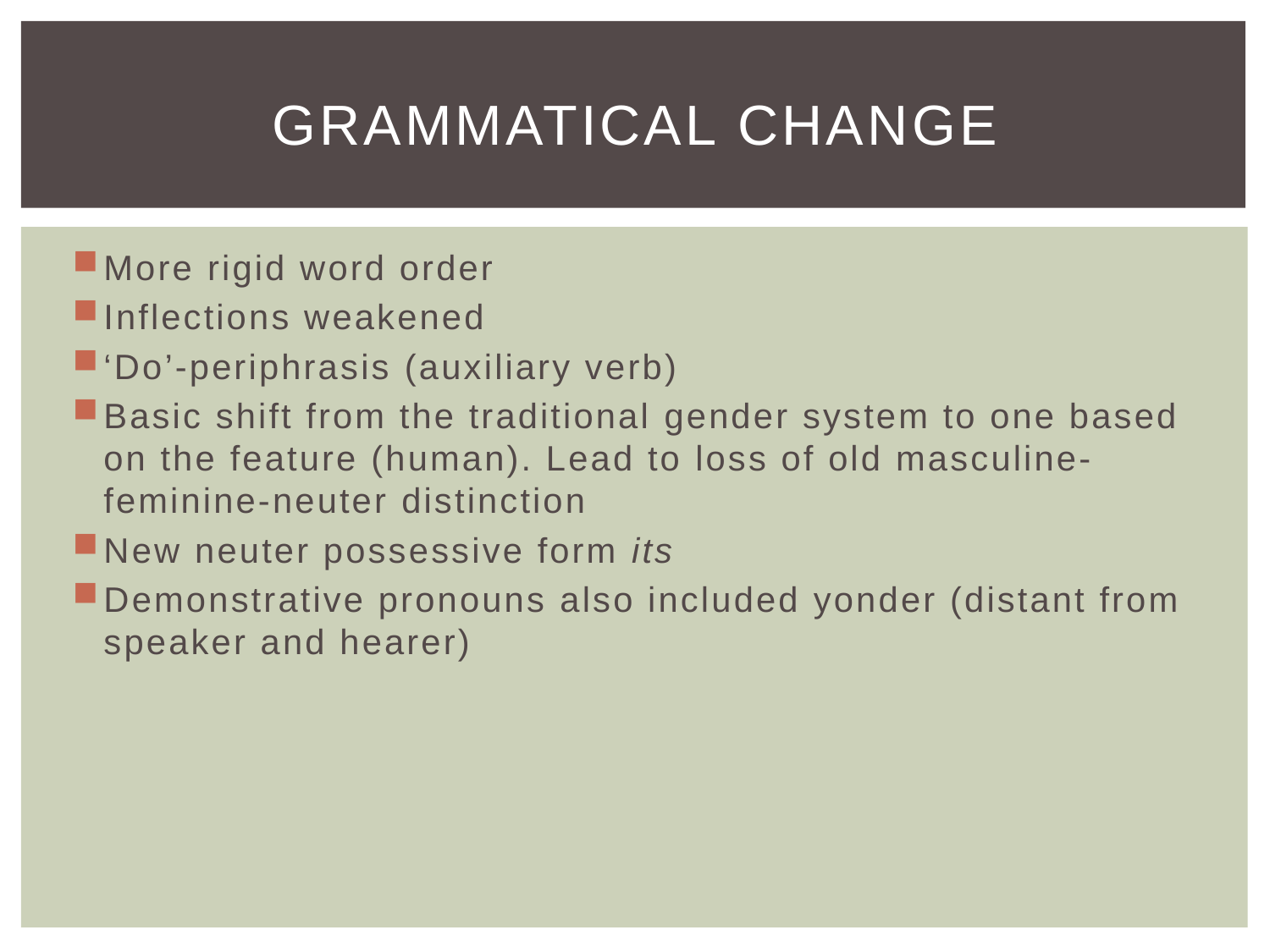

# Grammatical change
More rigid word order
Inflections weakened
‘Do’-periphrasis (auxiliary verb)
Basic shift from the traditional gender system to one based on the feature (human). Lead to loss of old masculine-feminine-neuter distinction
New neuter possessive form its
Demonstrative pronouns also included yonder (distant from speaker and hearer)